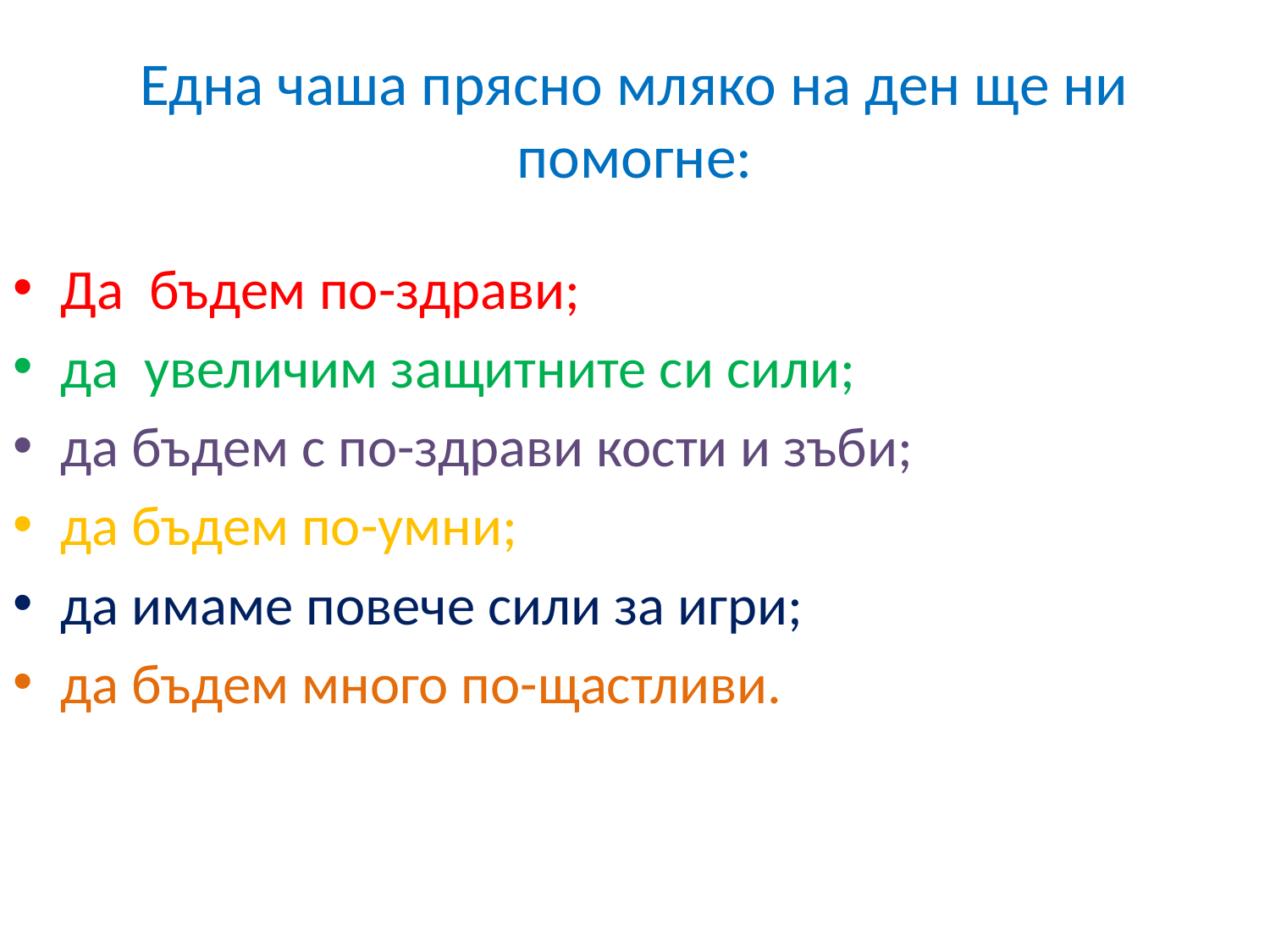

# Една чаша прясно мляко на ден ще ни помогне:
Да  бъдем по-здрави;
да  увеличим защитните си сили;
да бъдем с по-здрави кости и зъби;
да бъдем по-умни;
да имаме повече сили за игри;
да бъдем много по-щастливи.